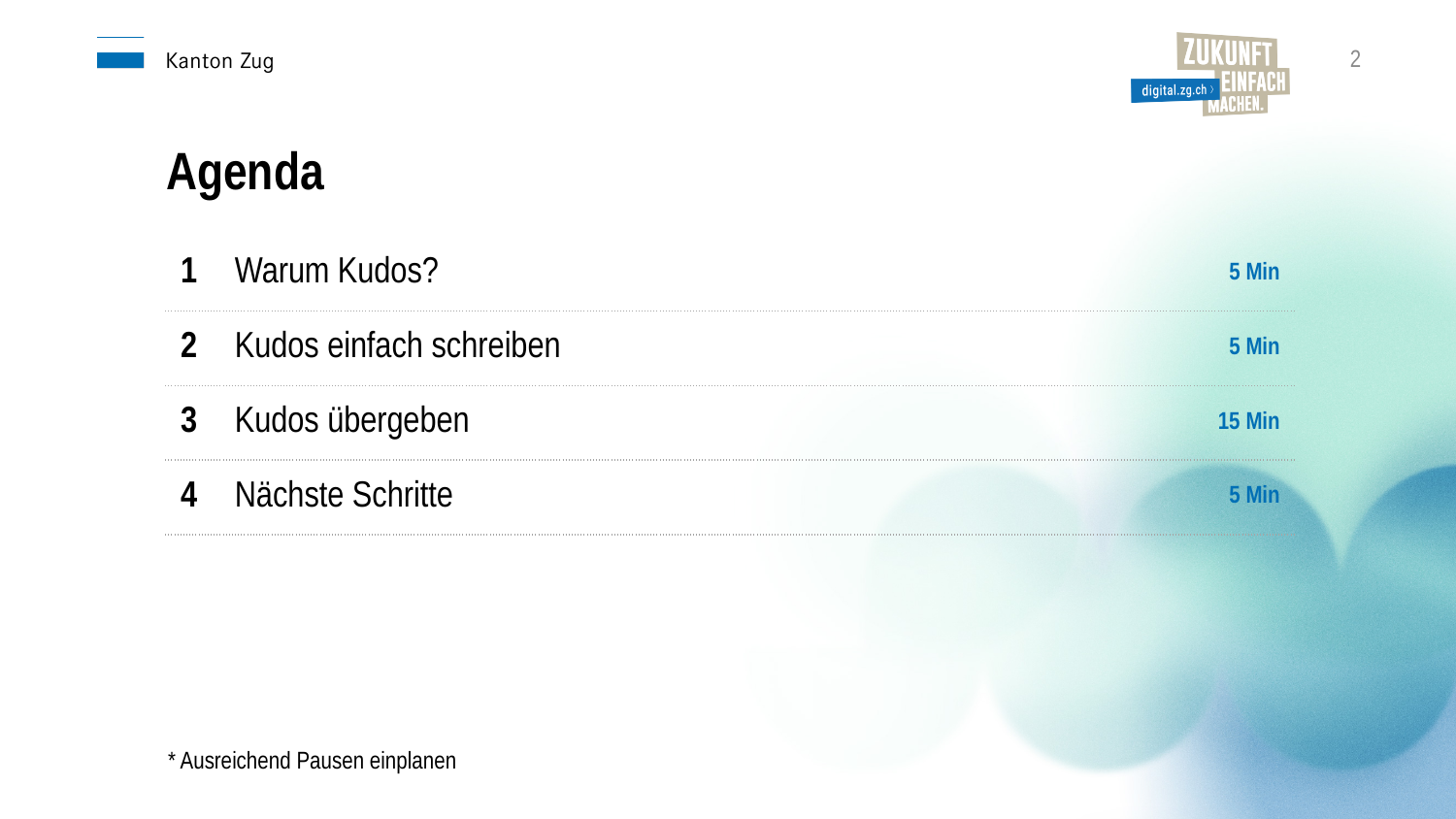

2
Agenda
| 1 | Warum Kudos? | 5 Min |
| --- | --- | --- |
| 2 | Kudos einfach schreiben | 5 Min |
| 3 | Kudos übergeben | 15 Min |
| 4 | Nächste Schritte | 5 Min |
* Ausreichend Pausen einplanen